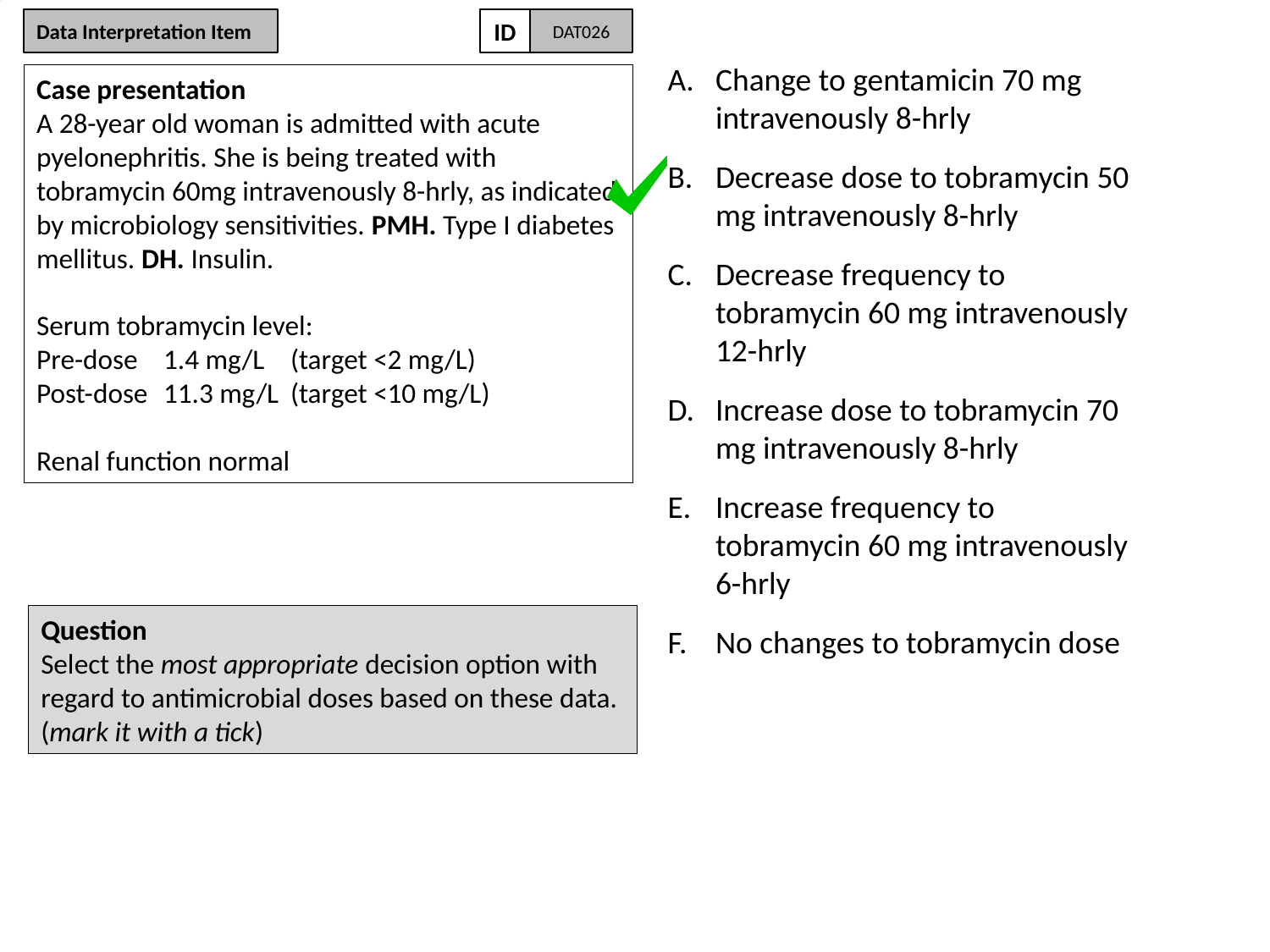

Data Interpretation Item
ID
DAT026
Change to gentamicin 70 mg intravenously 8-hrly
Decrease dose to tobramycin 50 mg intravenously 8-hrly
Decrease frequency to tobramycin 60 mg intravenously 12-hrly
Increase dose to tobramycin 70 mg intravenously 8-hrly
Increase frequency to tobramycin 60 mg intravenously 6-hrly
No changes to tobramycin dose
Case presentation
A 28-year old woman is admitted with acute pyelonephritis. She is being treated with tobramycin 60mg intravenously 8-hrly, as indicated by microbiology sensitivities. PMH. Type I diabetes mellitus. DH. Insulin.

Serum tobramycin level:
Pre-dose	1.4 mg/L	(target <2 mg/L)
Post-dose	11.3 mg/L	(target <10 mg/L)

Renal function normal

Question
Select the most appropriate decision option with regard to antimicrobial doses based on these data.
(mark it with a tick)